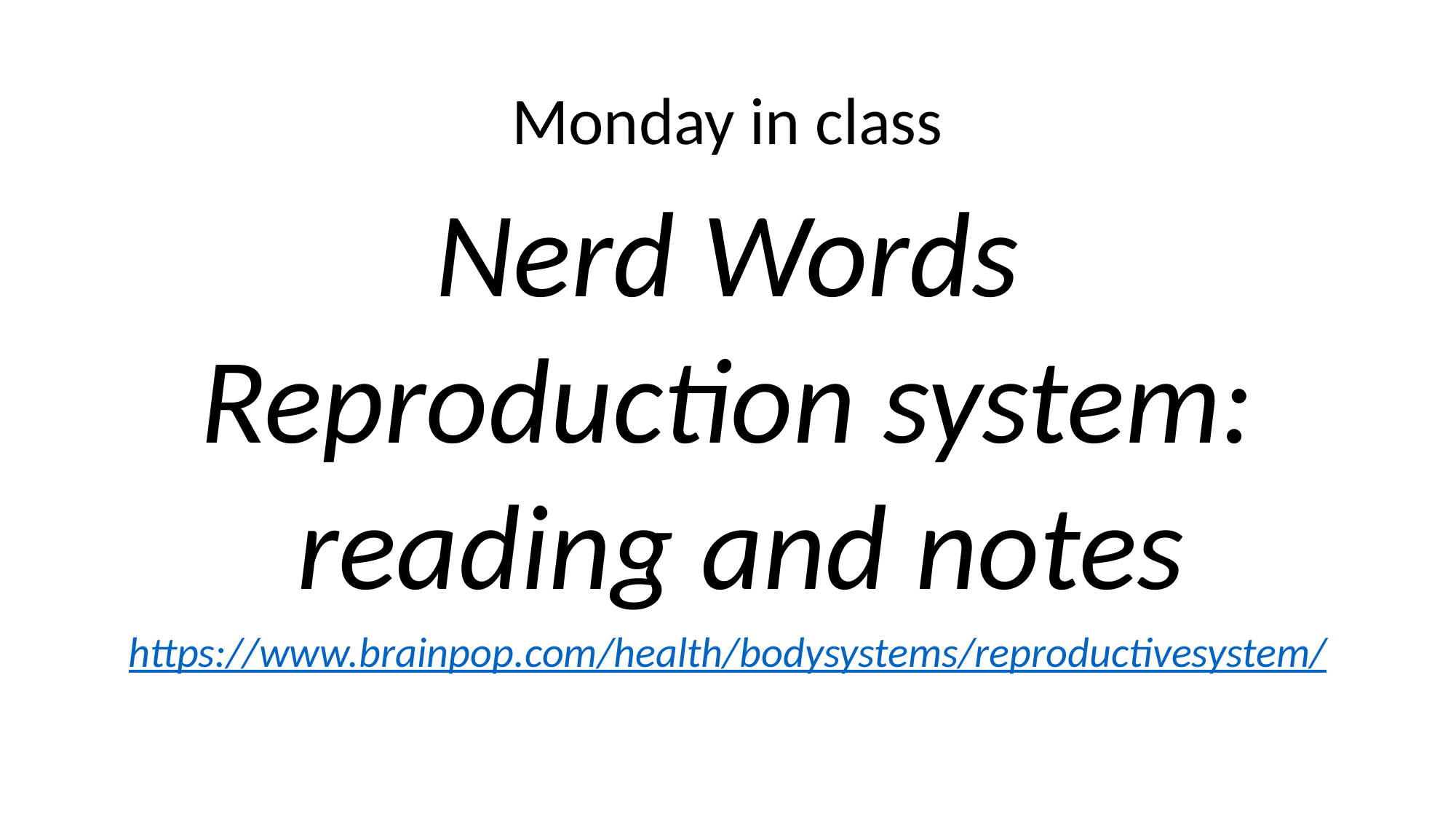

# Monday in class
Nerd Words
Reproduction system:
 reading and notes
https://www.brainpop.com/health/bodysystems/reproductivesystem/